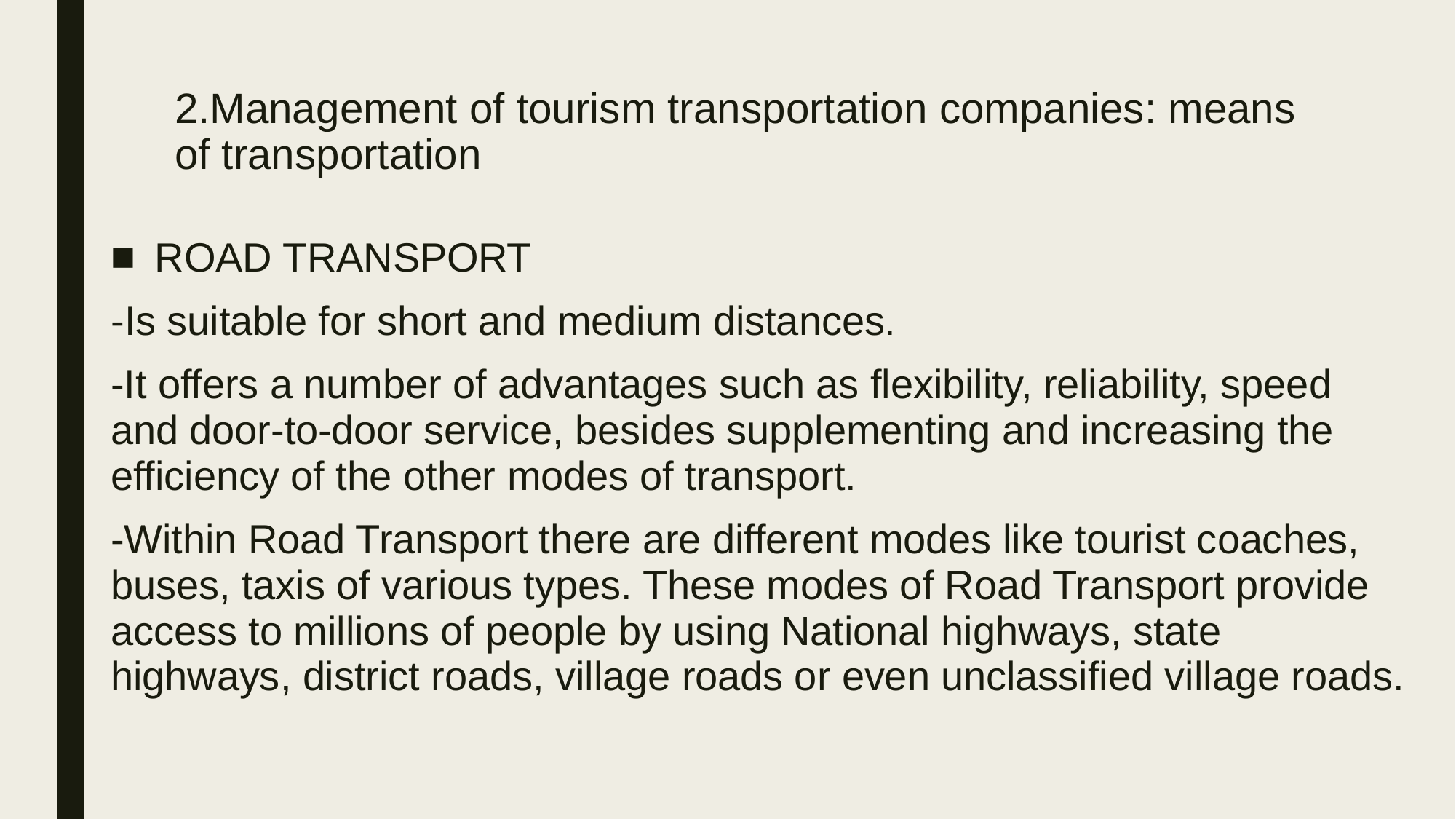

# 2.Management of tourism transportation companies: means of transportation
ROAD TRANSPORT
-Is suitable for short and medium distances.
-It offers a number of advantages such as flexibility, reliability, speed and door-to-door service, besides supplementing and increasing the efficiency of the other modes of transport.
-Within Road Transport there are different modes like tourist coaches, buses, taxis of various types. These modes of Road Transport provide access to millions of people by using National highways, state highways, district roads, village roads or even unclassified village roads.